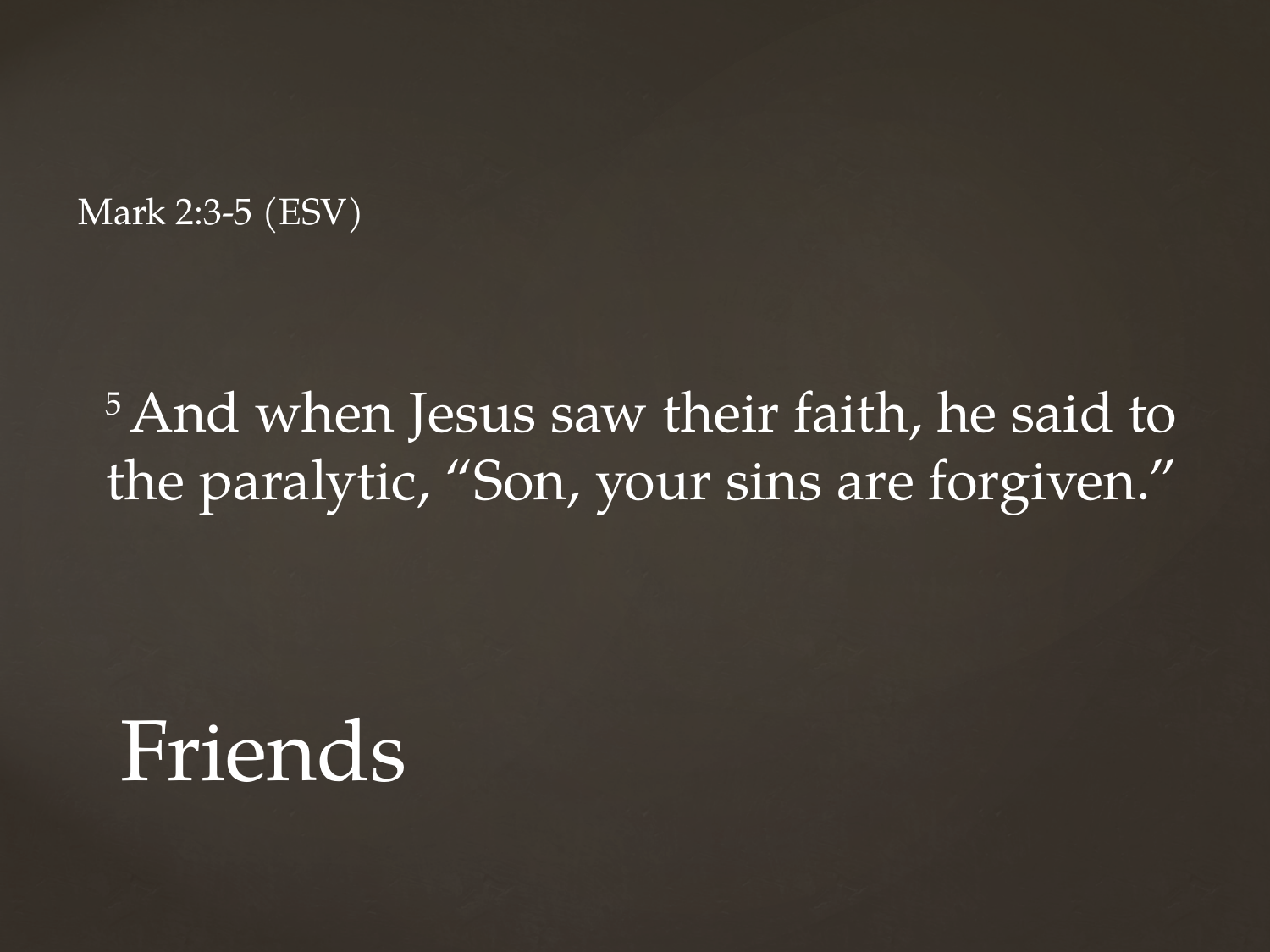

Mark 2:3-5 (ESV)

5 And when Jesus saw their faith, he said to the paralytic, “Son, your sins are forgiven.”
# Friends